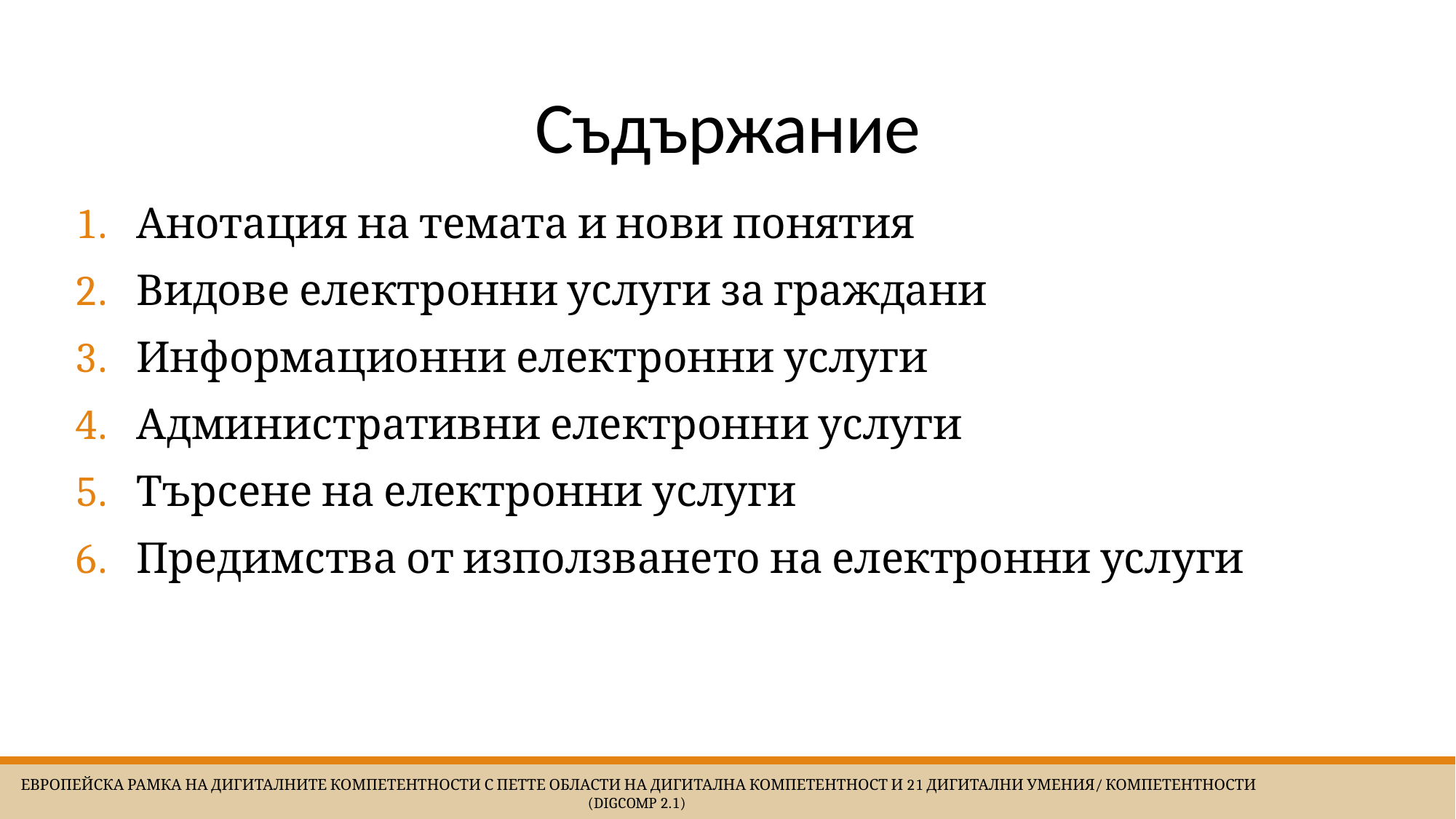

# Съдържание
Анотация на темата и нови понятия
Видове електронни услуги за граждани
Информационни електронни услуги
Административни електронни услуги
Търсене на електронни услуги
Предимства от използването на електронни услуги

 Европейска Рамка на дигиталните компетентности с петте области на дигитална компетентност и 21 дигитални умения/ компетентности (DigComp 2.1)